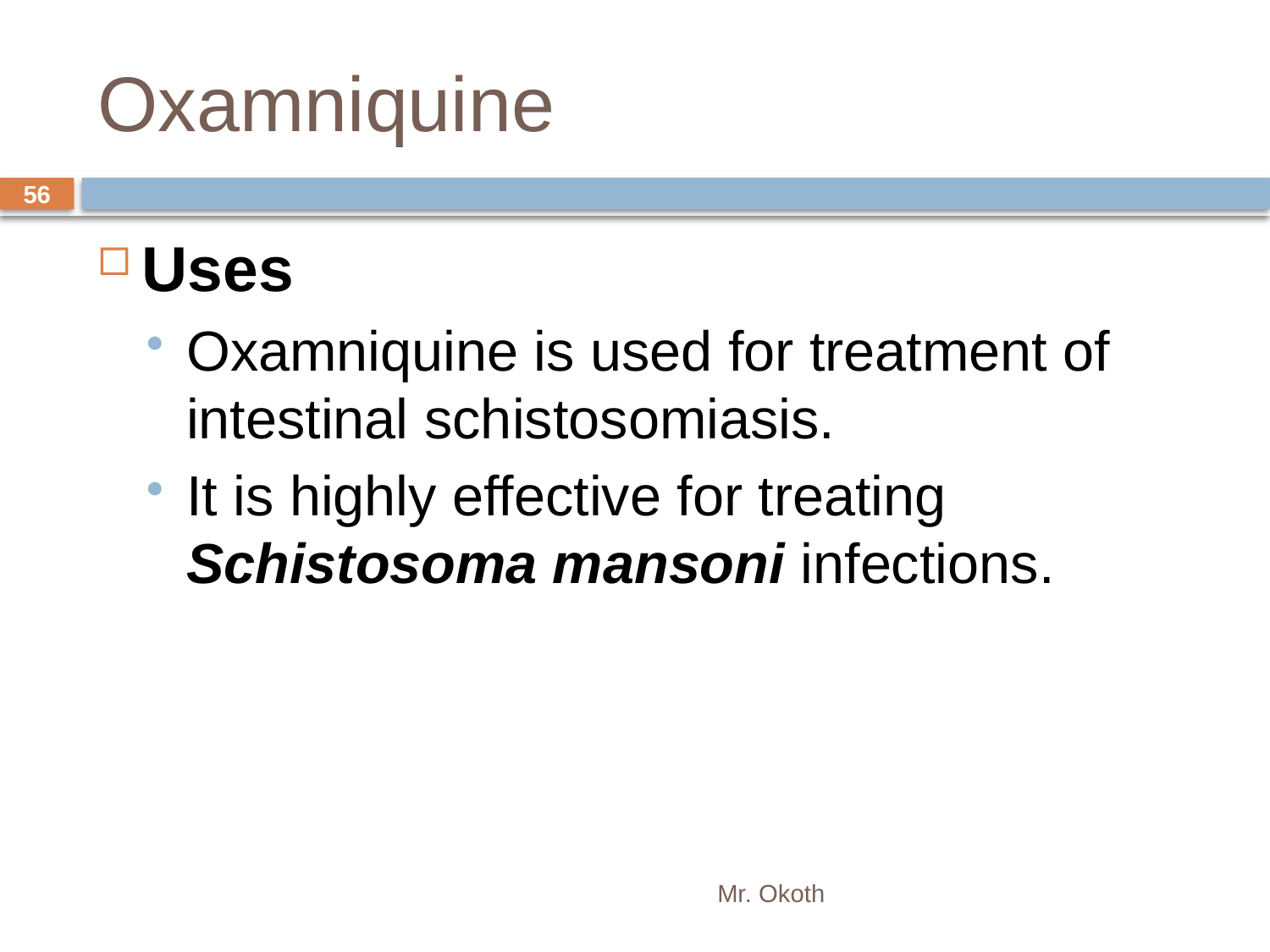

# Oxamniquine
56
Uses
Oxamniquine is used for treatment of intestinal schistosomiasis.
It is highly effective for treating Schistosoma mansoni infections.
Mr. Okoth